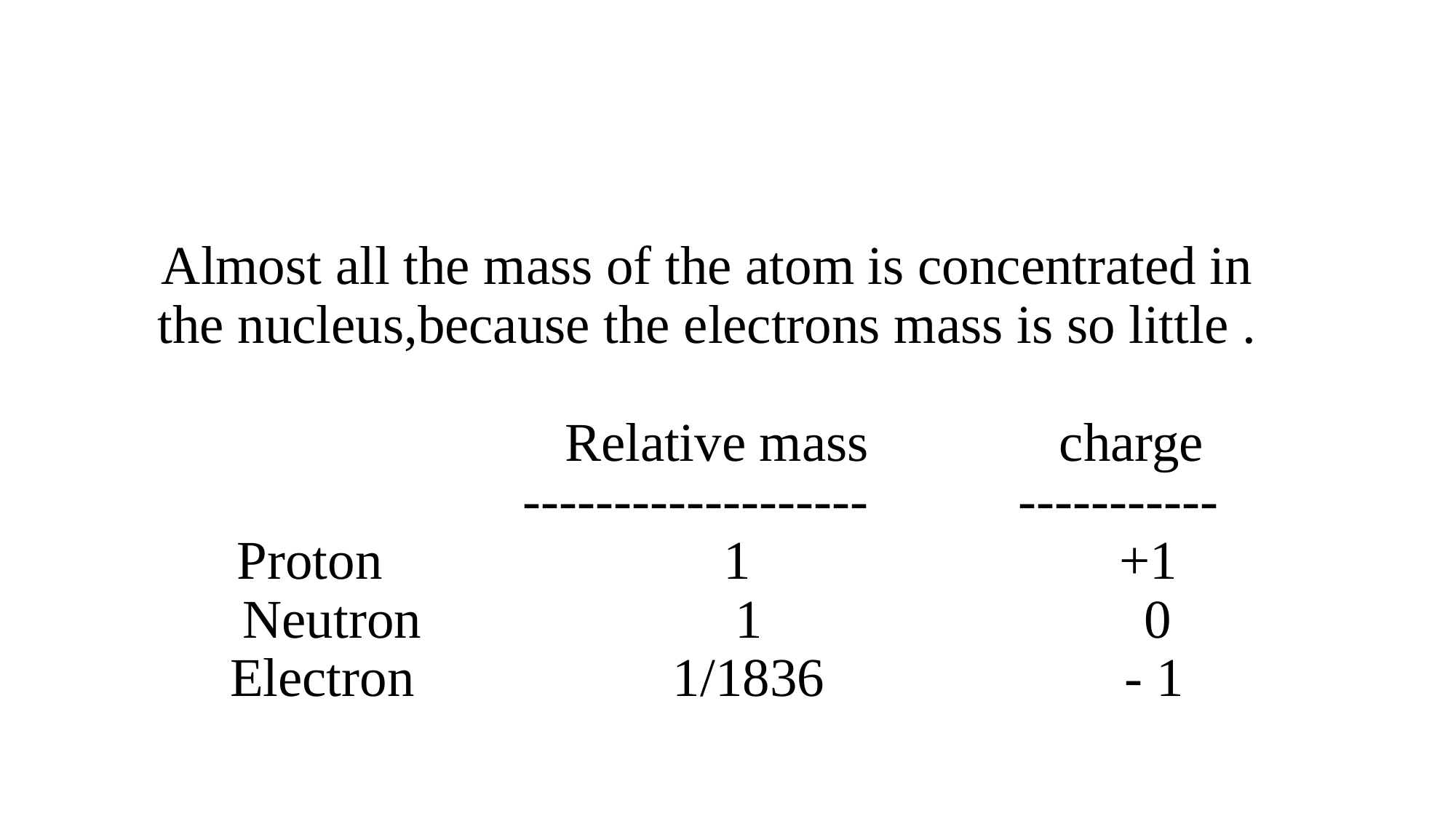

# Almost all the mass of the atom is concentrated in the nucleus,because the electrons mass is so little .   Relative mass              charge -------------------           ----------- Proton                         1                           +1 Neutron                       1                            0 Electron                   1/1836                      - 1